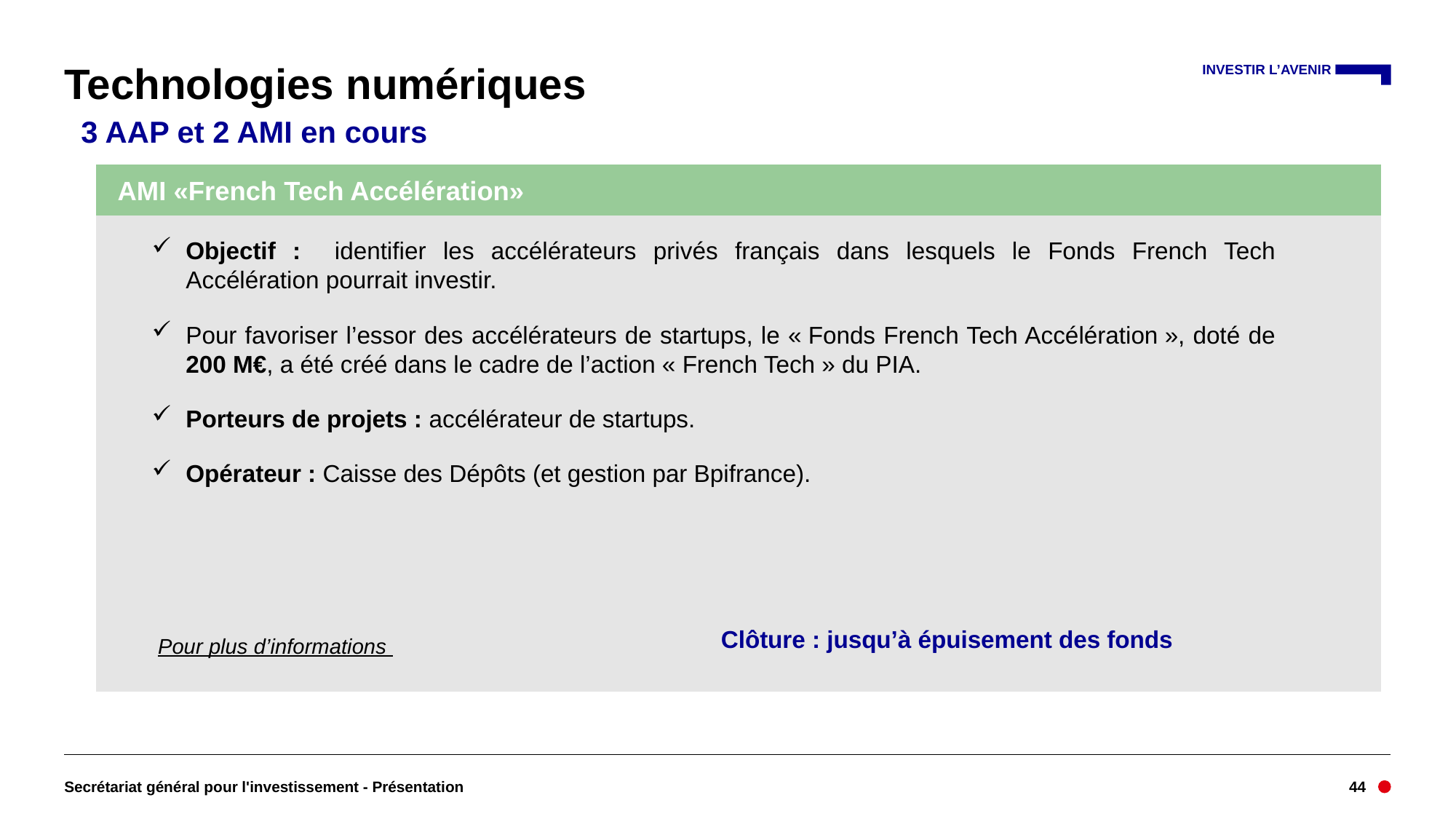

# Technologies numériques
  3 AAP et 2 AMI en cours
AMI «French Tech Accélération»

Objectif :  identifier les accélérateurs privés français dans lesquels le Fonds French Tech Accélération pourrait investir.
Pour favoriser l’essor des accélérateurs de startups, le « Fonds French Tech Accélération », doté de 200 M€, a été créé dans le cadre de l’action « French Tech » du PIA.
Porteurs de projets : accélérateur de startups.
Opérateur : Caisse des Dépôts (et gestion par Bpifrance).

Objectif :  identifier les accélérateurs privés français dans lesquels le Fonds French Tech Accélération pourrait investir.
Favoriser l’essor des accélérateurs de startups.
Porteurs de projets : accélérateur de startups.
Opérateur : Caisse des Dépôts
Clôture : jusqu’à épuisement des fonds
Clôture : jusqu’à épuisement des fonds
Pour plus d’informations
Secrétariat général pour l'investissement - Présentation
44